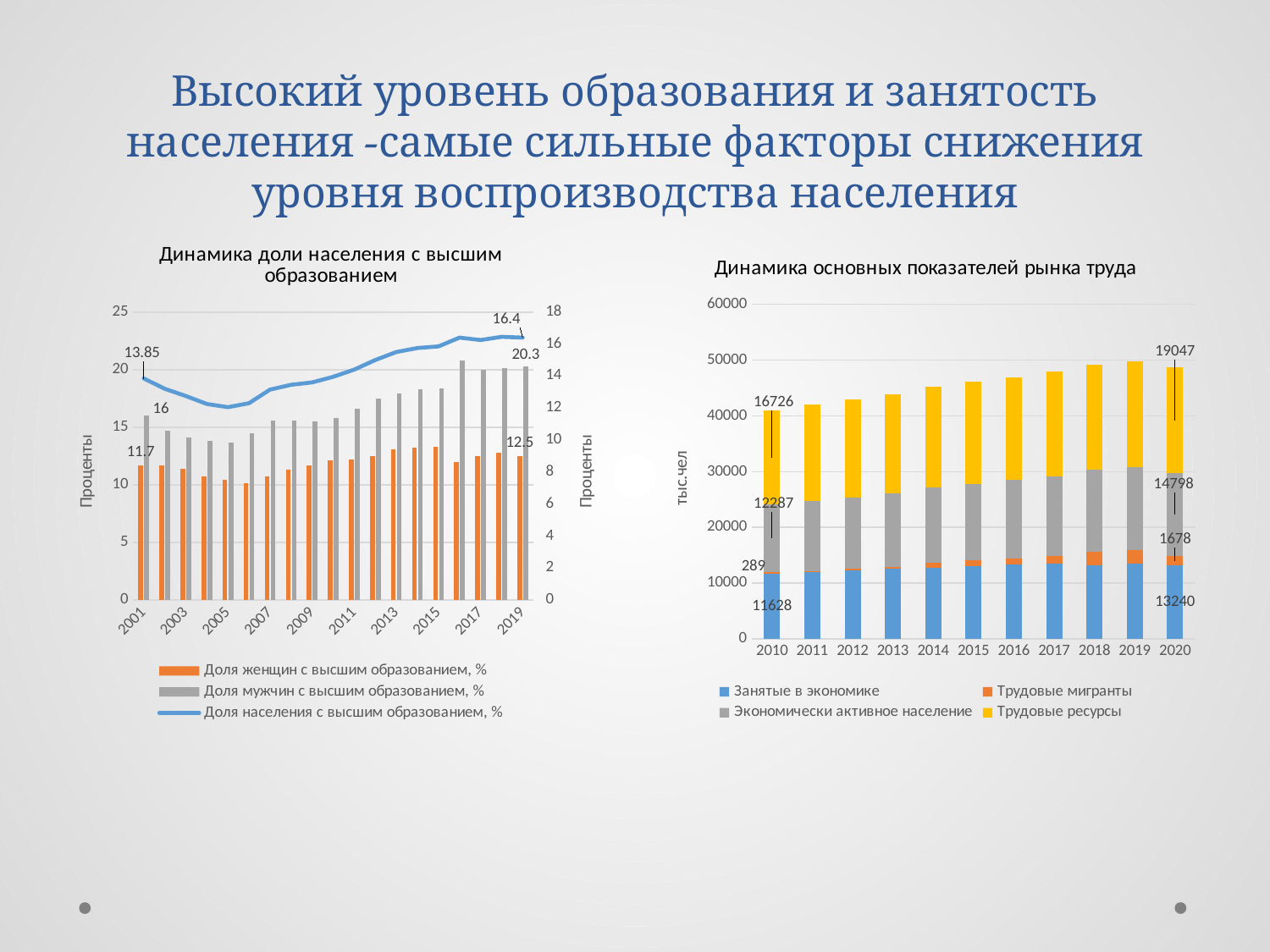

# Высокий уровень образования и занятость населения -самые сильные факторы снижения уровня воспроизводства населения

### Chart: Динамика доли населения с высшим образованием

| Category | Доля женщин с высшим образованием, % | Доля мужчин с высшим образованием, % | Доля населения с высшим образованием, % |
|---|---|---|---|
| 2001 | 11.7 | 16.0 | 13.85 |
| 2002 | 11.7 | 14.7 | 13.2 |
| 2003 | 11.4 | 14.1 | 12.75 |
| 2004 | 10.7 | 13.8 | 12.25 |
| 2005 | 10.4 | 13.7 | 12.05 |
| 2006 | 10.1 | 14.5 | 12.3 |
| 2007 | 10.7 | 15.6 | 13.149999999999999 |
| 2008 | 11.3 | 15.6 | 13.45 |
| 2009 | 11.7 | 15.5 | 13.6 |
| 2010 | 12.1 | 15.8 | 13.95 |
| 2011 | 12.2 | 16.6 | 14.4 |
| 2012 | 12.5 | 17.5 | 15.0 |
| 2013 | 13.1 | 17.9 | 15.5 |
| 2014 | 13.2 | 18.3 | 15.75 |
| 2015 | 13.3 | 18.4 | 15.85 |
| 2016 | 12.0 | 20.8 | 16.4 |
| 2017 | 12.5 | 20.0 | 16.25 |
| 2018 | 12.8 | 20.1 | 16.450000000000003 |
| 2019 | 12.5 | 20.3 | 16.4 |

### Chart: Динамика основных показателей рынка труда

| Category | Занятые в экономике | Трудовые мигранты | Экономически активное население | Трудовые ресурсы |
|---|---|---|---|---|
| 2010 | 11628.4 | 289.2 | 12286.6 | 16726.0 |
| 2011 | 11919.1 | 298.4 | 12541.5 | 17286.4 |
| 2012 | 12223.8 | 330.1 | 12850.1 | 17564.3 |
| 2013 | 12523.3 | 338.3 | 13163.0 | 17814.1 |
| 2014 | 12818.4 | 873.6 | 13505.4 | 18048.0 |
| 2015 | 13058.3 | 1001.3 | 13767.7 | 18276.1 |
| 2016 | 13298.4 | 1145.3 | 14022.4 | 18488.9 |
| 2017 | 13520.3 | 1333.7 | 14357.3 | 18666.3 |
| 2018 | 13273.1 | 2384.8 | 14641.7 | 18829.6 |
| 2019 | 13541.1 | 2460.7 | 14876.4 | 18949.0 |
| 2020 | 13239.6 | 1678.368 | 14797.9 | 19047.0 |